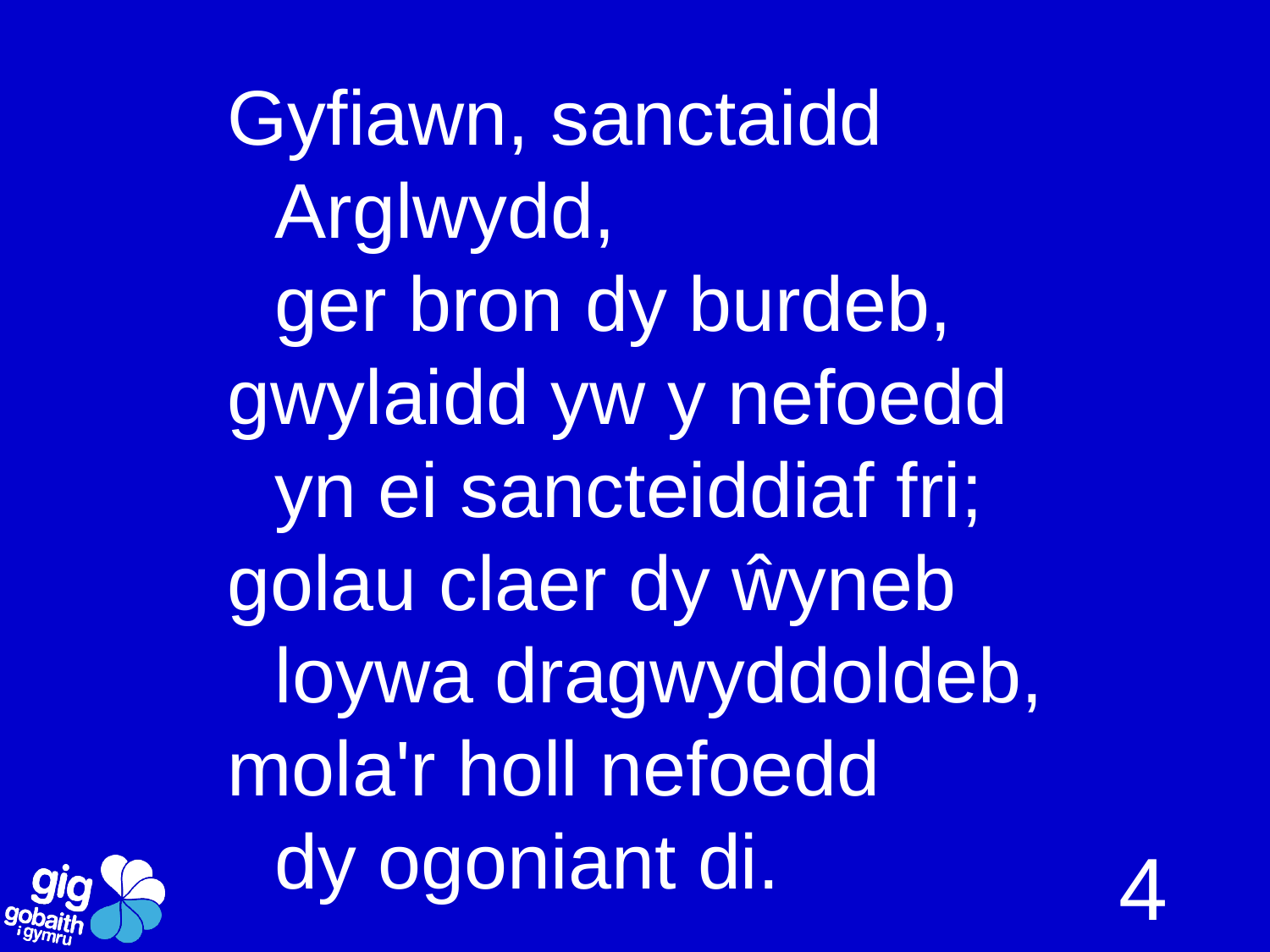

Gyfiawn, sanctaidd Arglwydd,                        ger bron dy burdeb,
gwylaidd yw y nefoedd
	yn ei sancteiddiaf fri;
golau claer dy ŵyneb
	loywa dragwyddoldeb,
mola'r holl nefoedd
	dy ogoniant di.
4